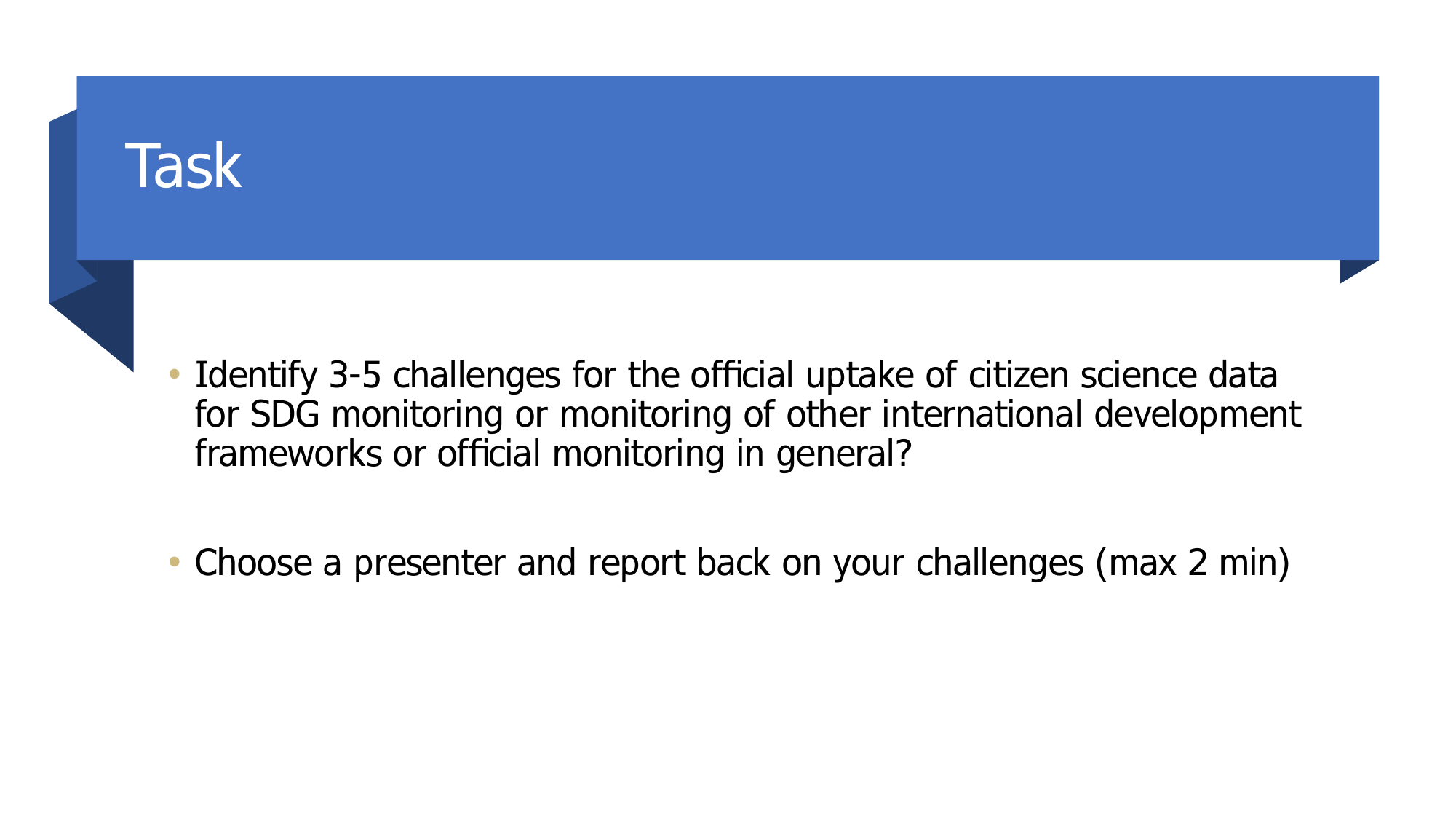

# Task

Identify 3-5 challenges for the official uptake of citizen science data for SDG monitoring or monitoring of other international development frameworks or official monitoring in general?

Choose a presenter and report back on your challenges (max 2 min)